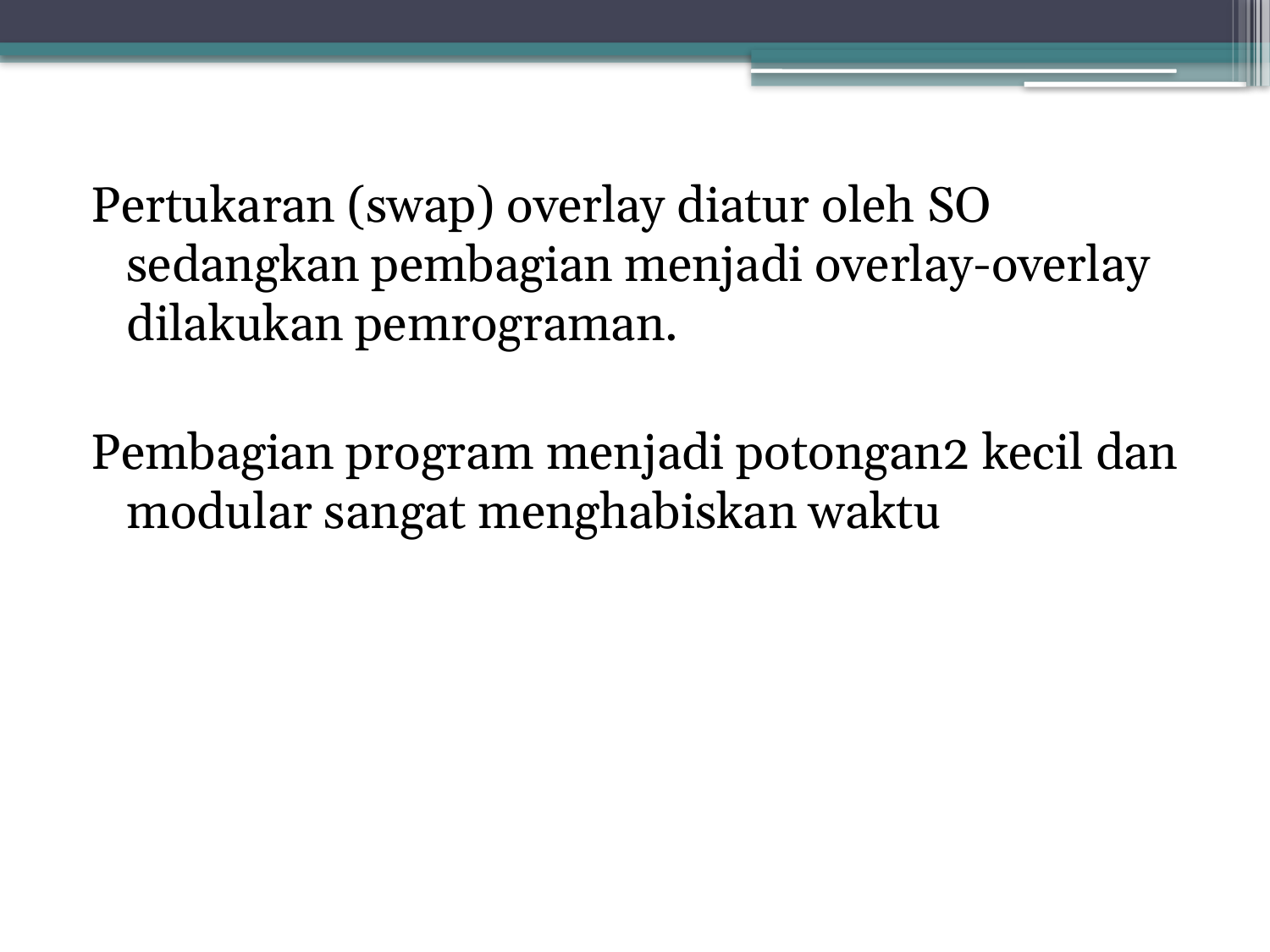

Pertukaran (swap) overlay diatur oleh SO sedangkan pembagian menjadi overlay-overlay dilakukan pemrograman.

Pembagian program menjadi potongan2 kecil dan modular sangat menghabiskan waktu